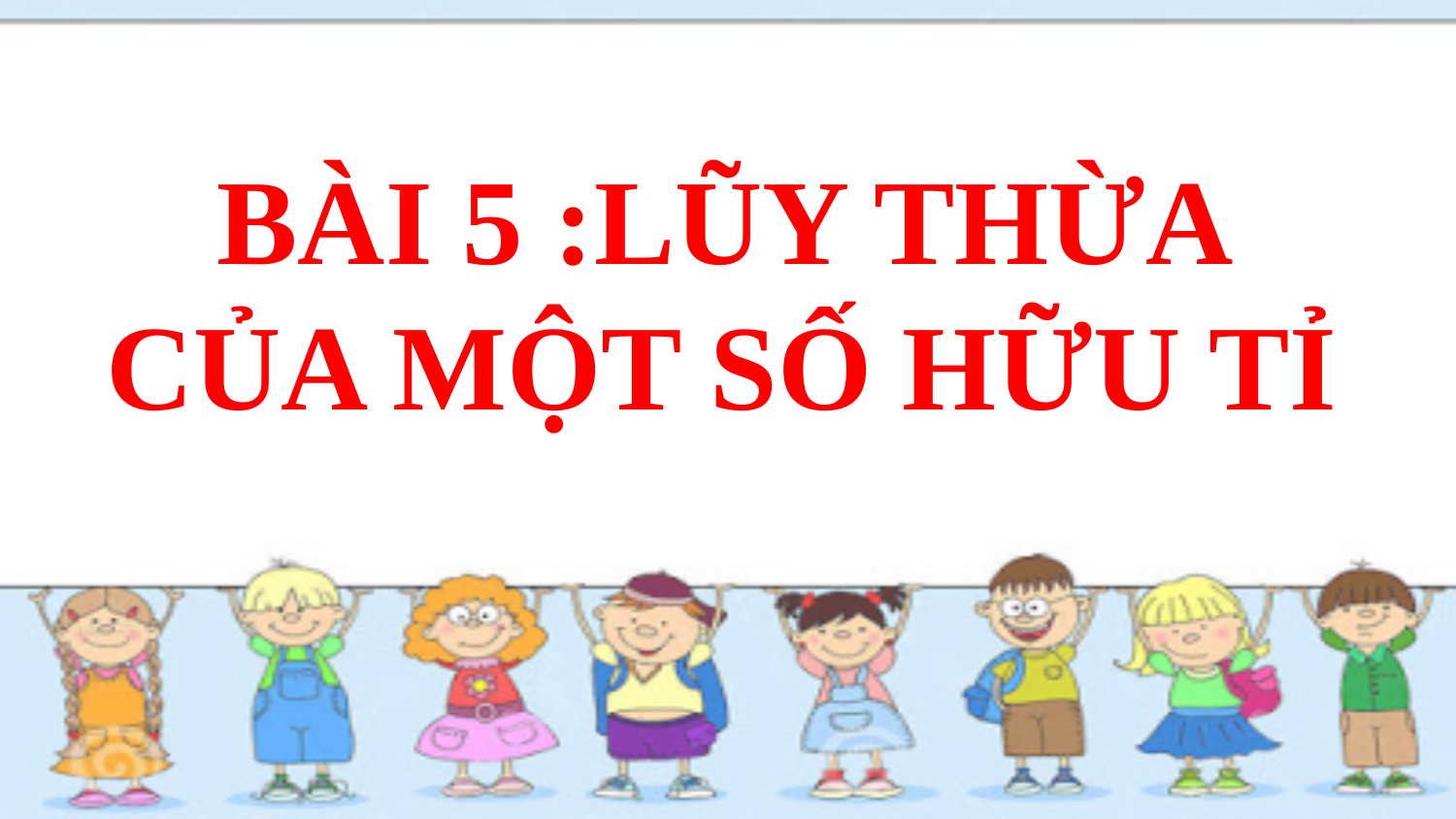

BÀI 5 :LŨY THỪA CỦA MỘT SỐ HỮU TỈ